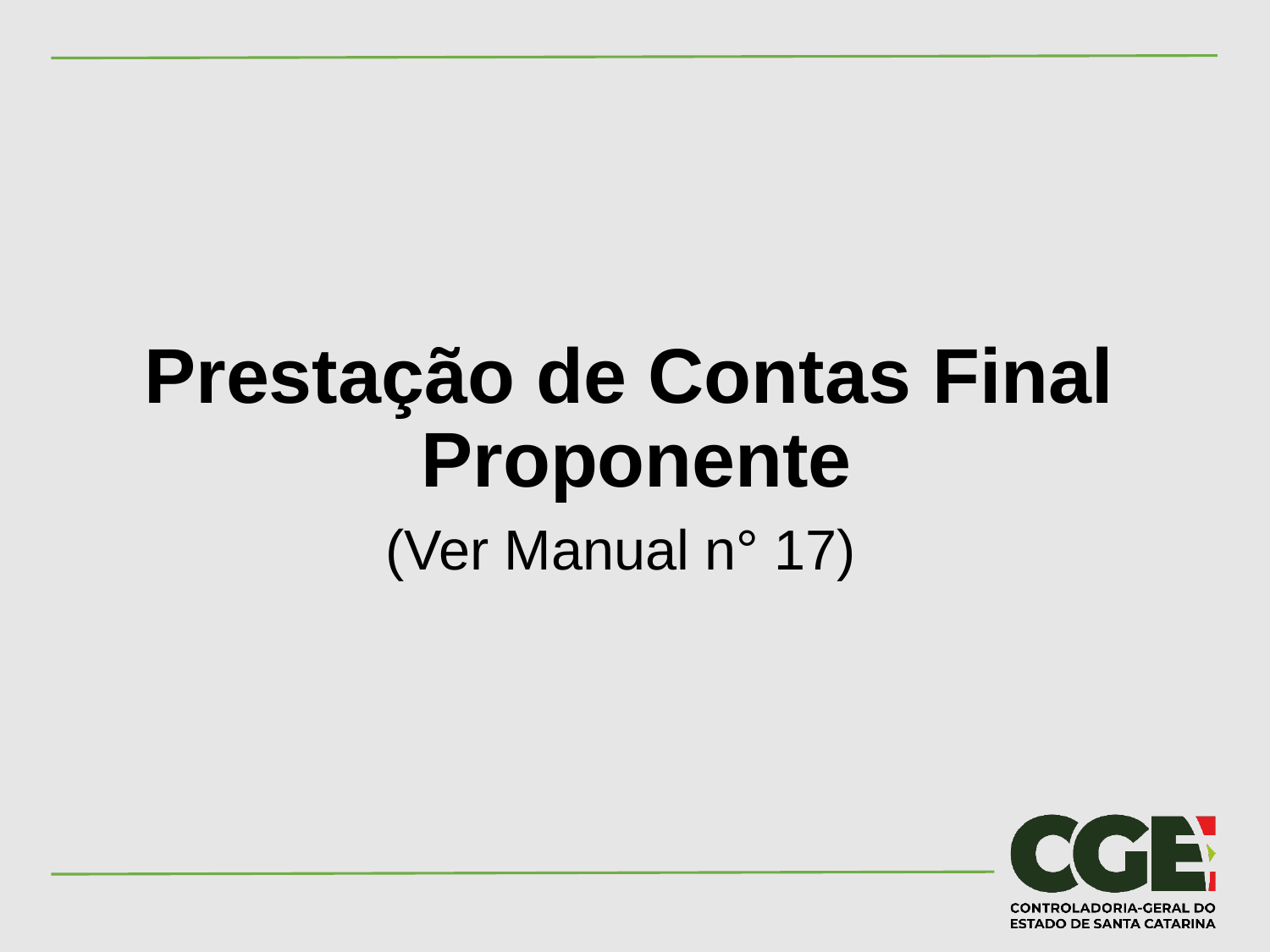

#

 Prestação de Contas Final Proponente
(Ver Manual n° 17)